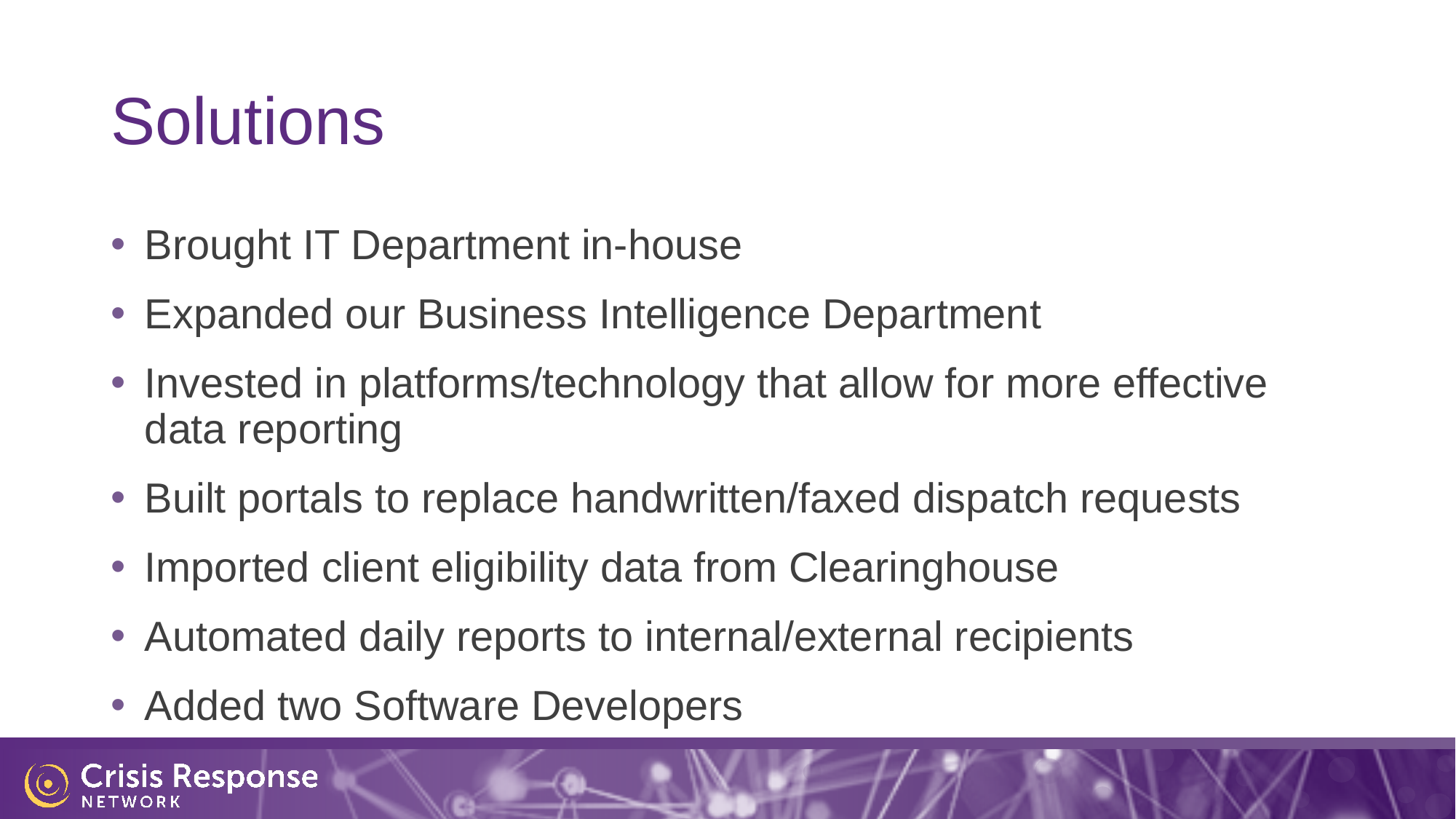

# Solutions
Brought IT Department in-house
Expanded our Business Intelligence Department
Invested in platforms/technology that allow for more effective data reporting
Built portals to replace handwritten/faxed dispatch requests
Imported client eligibility data from Clearinghouse
Automated daily reports to internal/external recipients
Added two Software Developers